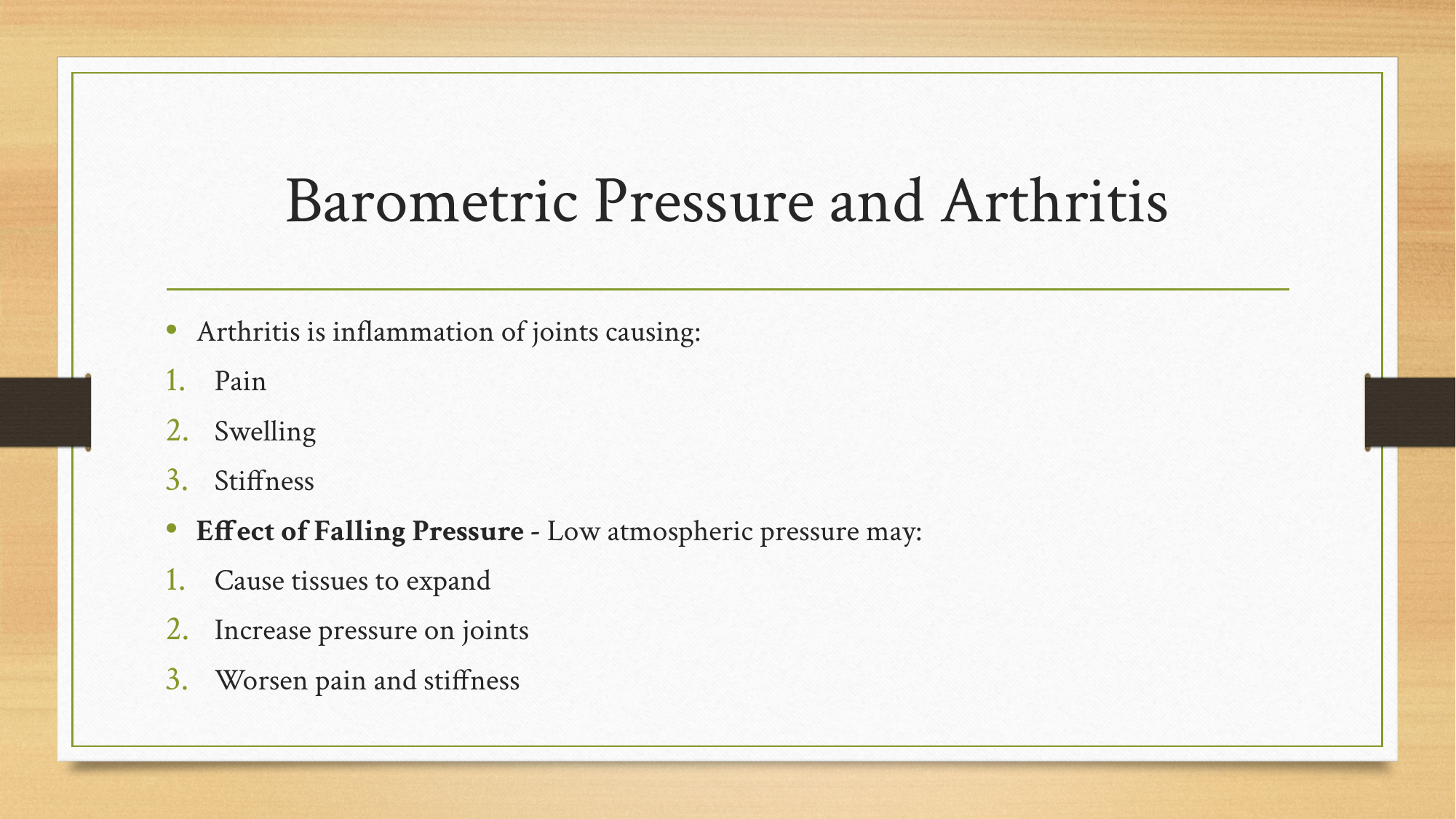

# Barometric Pressure and Arthritis
Arthritis is inflammation of joints causing:
Pain
Swelling
Stiffness
Effect of Falling Pressure - Low atmospheric pressure may:
Cause tissues to expand
Increase pressure on joints
Worsen pain and stiffness